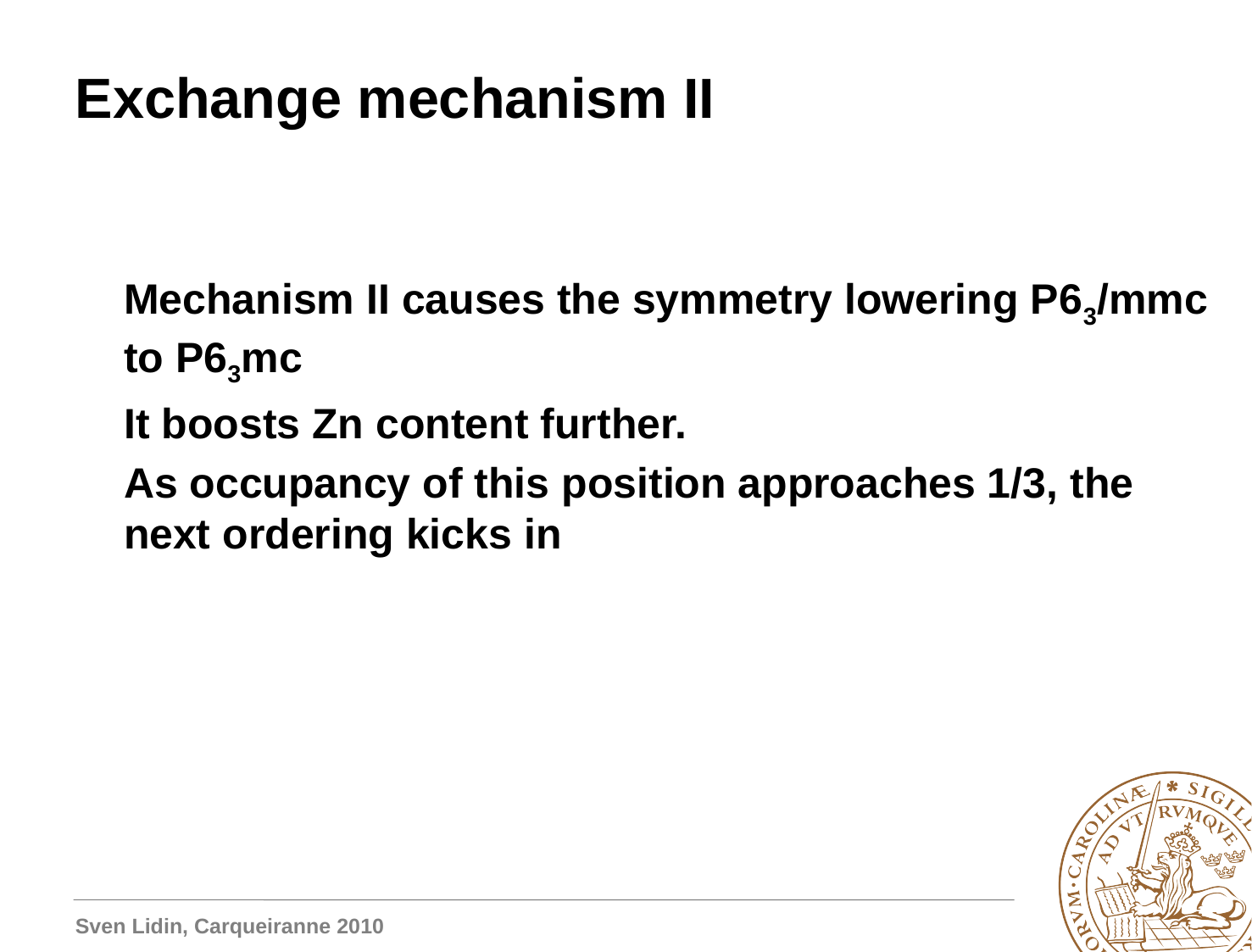

# Exchange mechanism II
    Mechanism II causes the symmetry lowering P63/mmc to P63mc
    It boosts Zn content further.
    As occupancy of this position approaches 1/3, the next ordering kicks in